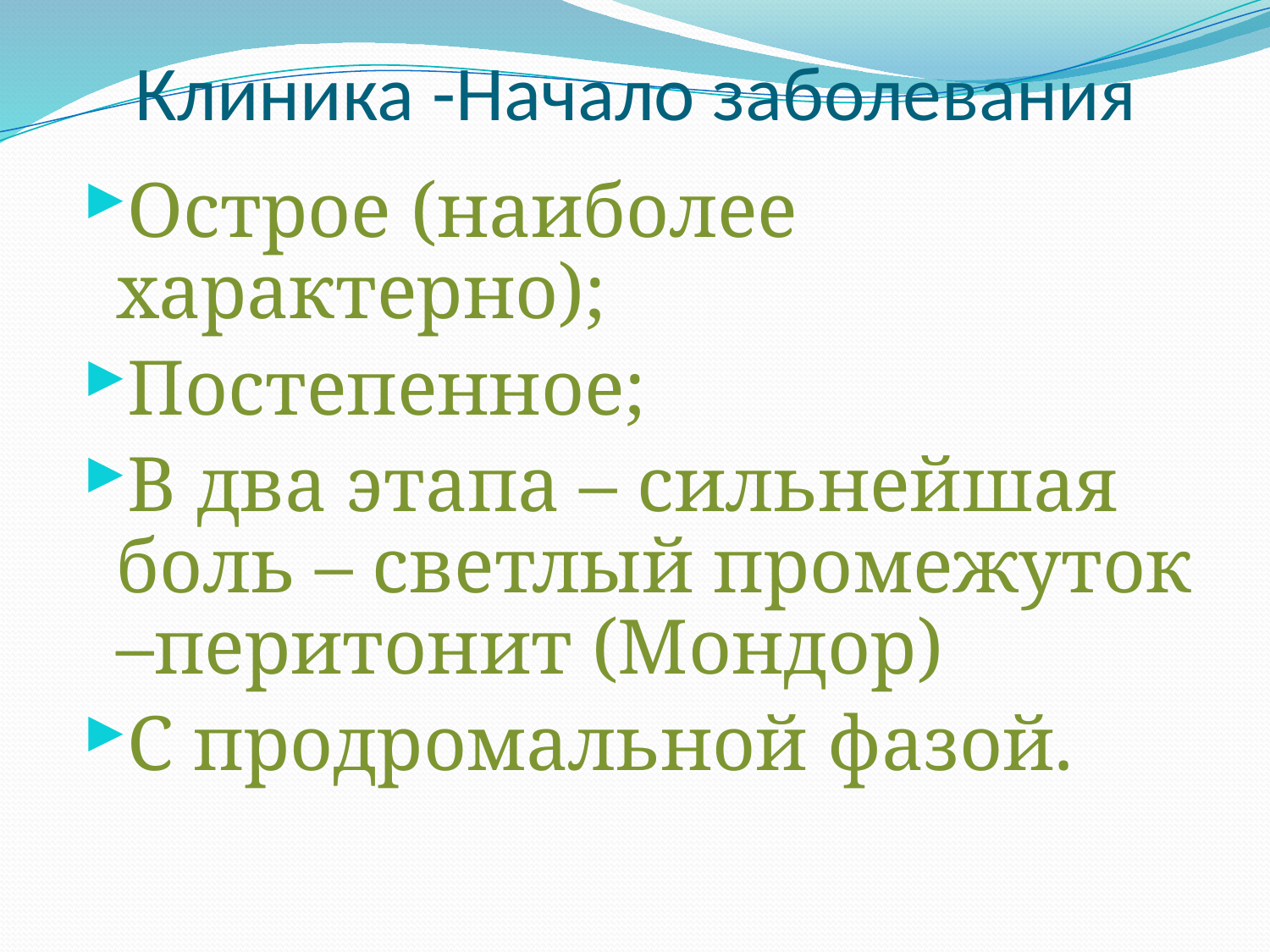

# Клиника -Начало заболевания
Острое (наиболее характерно);
Постепенное;
В два этапа – сильнейшая боль – светлый промежуток –перитонит (Мондор)
С продромальной фазой.